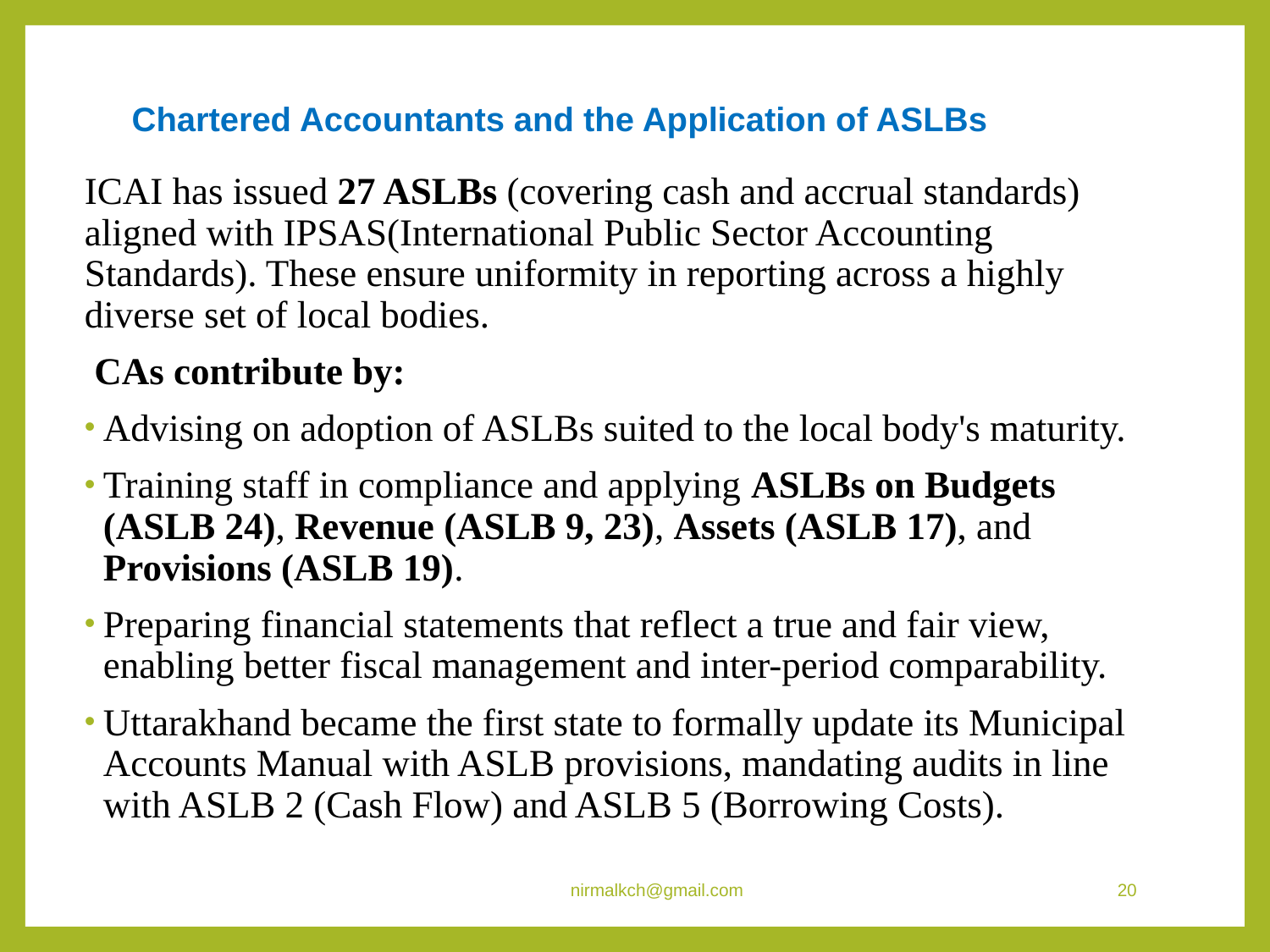

# Chartered Accountants and the Application of ASLBs
ICAI has issued 27 ASLBs (covering cash and accrual standards) aligned with IPSAS(International Public Sector Accounting Standards). These ensure uniformity in reporting across a highly diverse set of local bodies.
 CAs contribute by:
Advising on adoption of ASLBs suited to the local body's maturity.
Training staff in compliance and applying ASLBs on Budgets (ASLB 24), Revenue (ASLB 9, 23), Assets (ASLB 17), and Provisions (ASLB 19).
Preparing financial statements that reflect a true and fair view, enabling better fiscal management and inter-period comparability.
Uttarakhand became the first state to formally update its Municipal Accounts Manual with ASLB provisions, mandating audits in line with ASLB 2 (Cash Flow) and ASLB 5 (Borrowing Costs).

nirmalkch@gmail.com
20